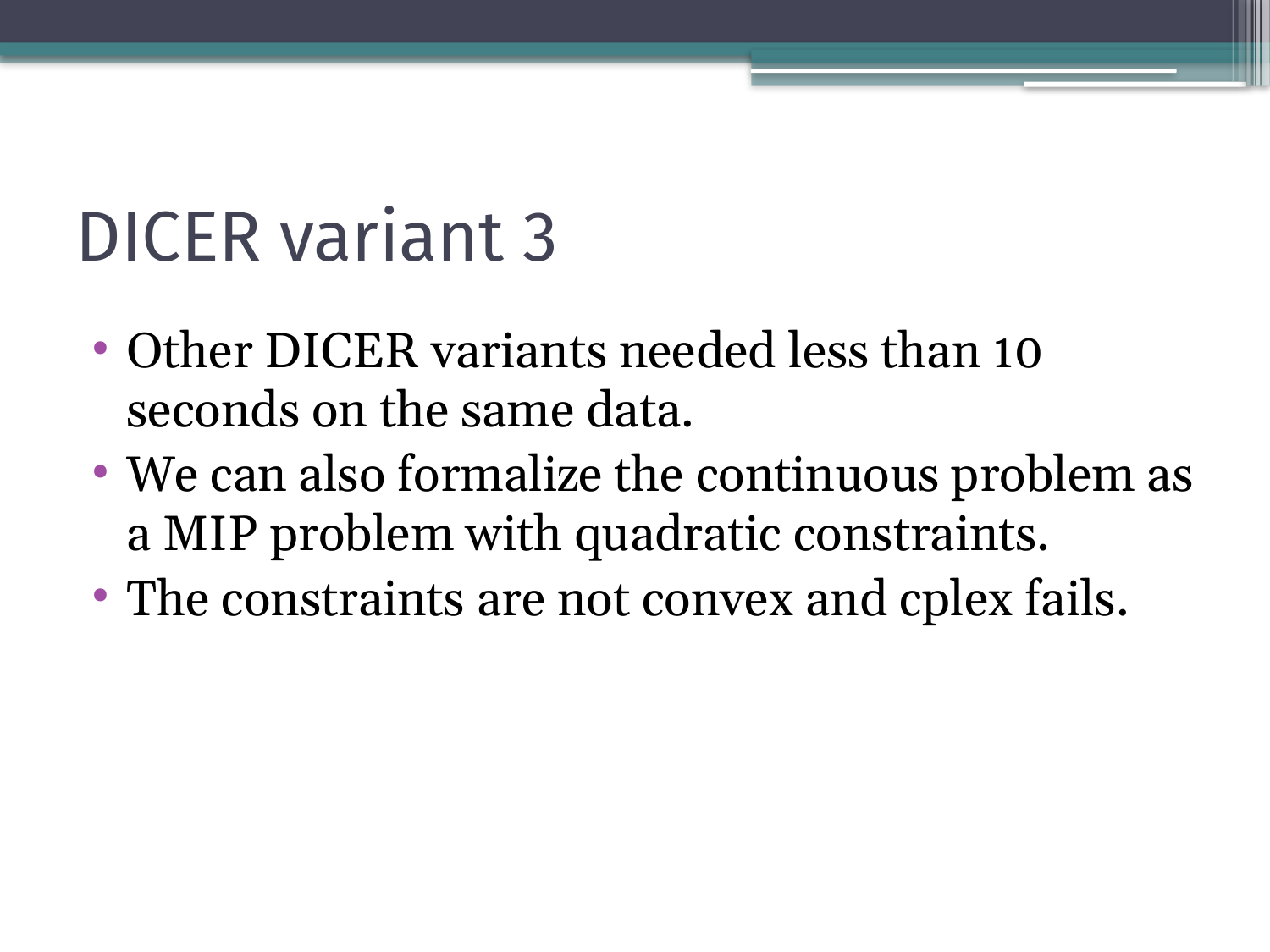

# DICER variant 3
Other DICER variants needed less than 10 seconds on the same data.
We can also formalize the continuous problem as a MIP problem with quadratic constraints.
The constraints are not convex and cplex fails.